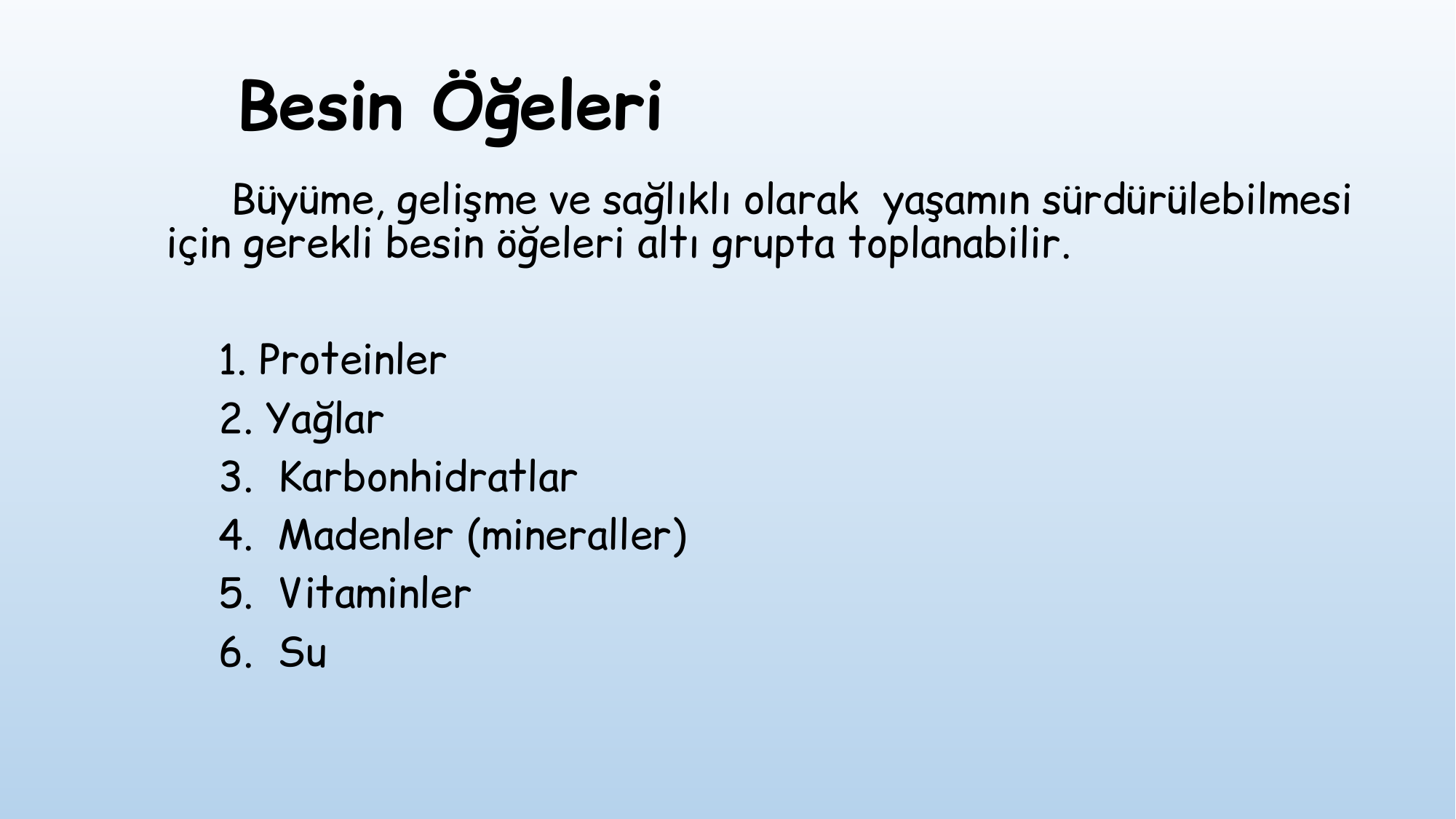

# Besin Öğeleri
           Büyüme, gelişme ve sağlıklı olarak  yaşamın sürdürülebilmesi için gerekli besin öğeleri altı grupta toplanabilir.

          1. Proteinler
          2. Yağlar
          3.  Karbonhidratlar
          4.  Madenler (mineraller)
          5.  Vitaminler
          6.  Su